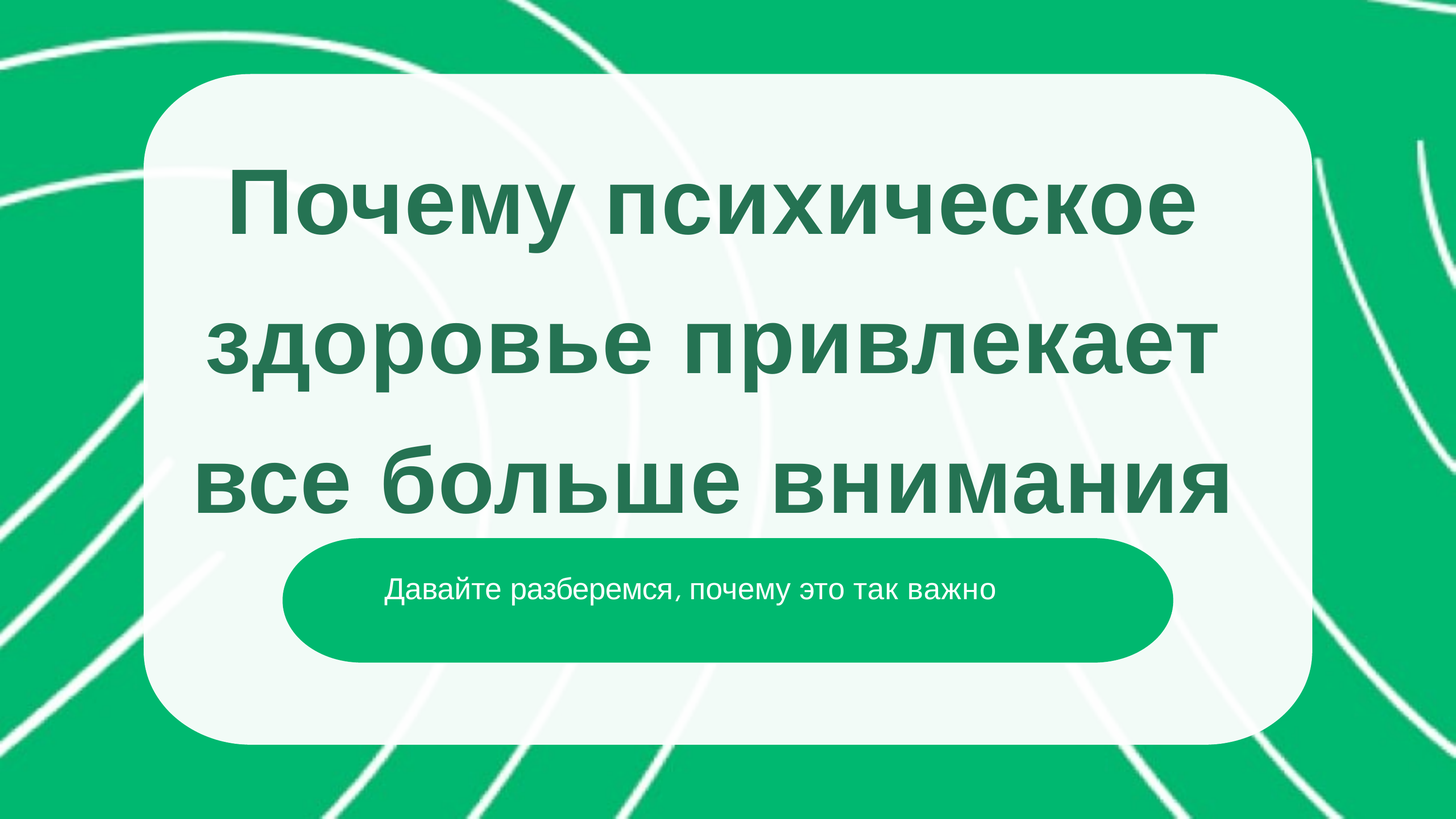

# Почему психическое здоровье привлекает все больше внимания
Давайте разберемся, почему это так важно